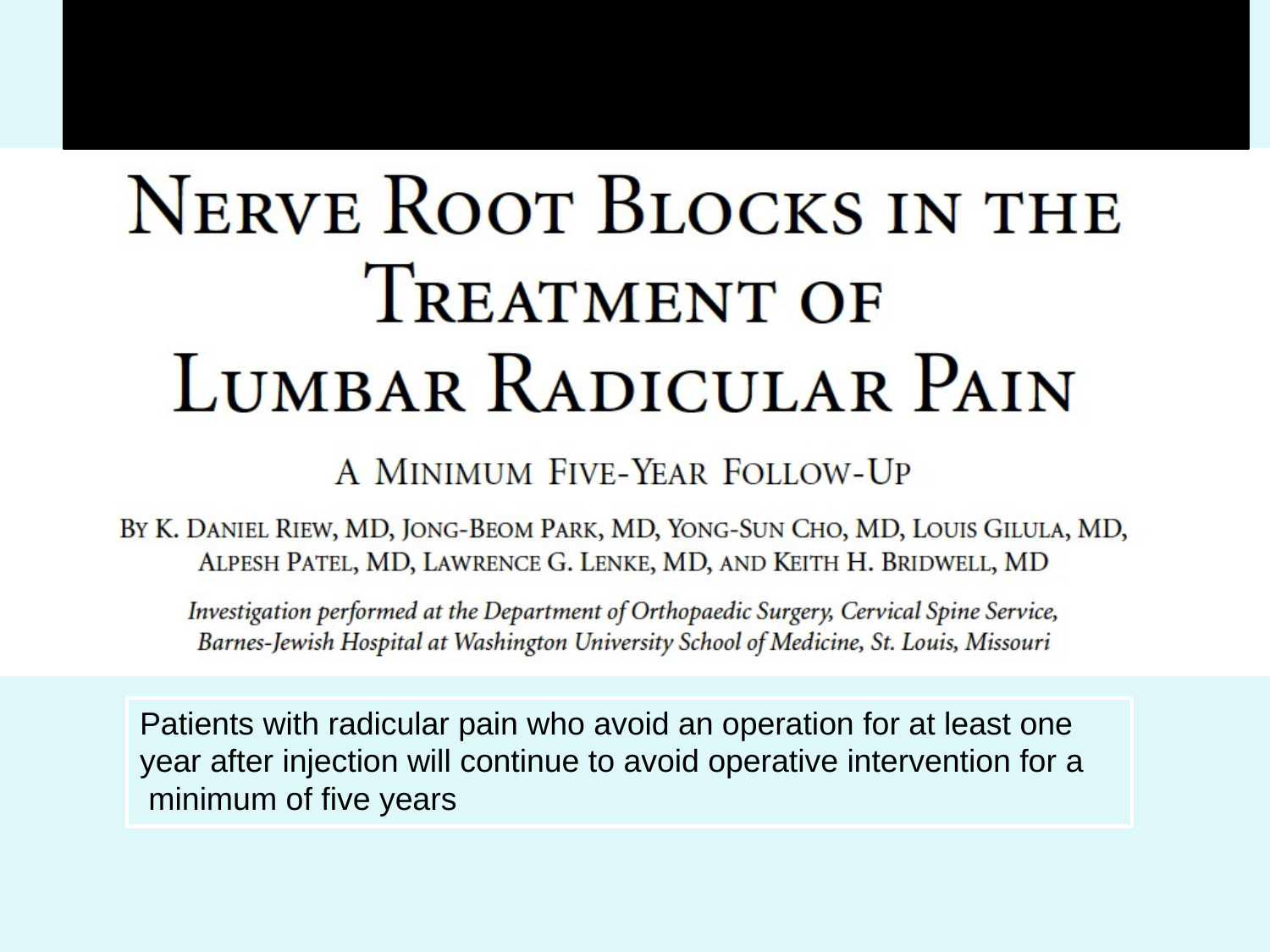

Illinois Spine & Scoliosis Center

Conservative	Management

Algorithm
1. Pain control-­‐ mild opiate, muscle  relaxant, ?medrol dose pak
2. Therapy-­‐ ROM, traction, manipulation
3. Selective nerve root block

Patients with radicular pain who avoid an operation for at least one  year after injection will continue to avoid operative intervention for a  minimum of five years